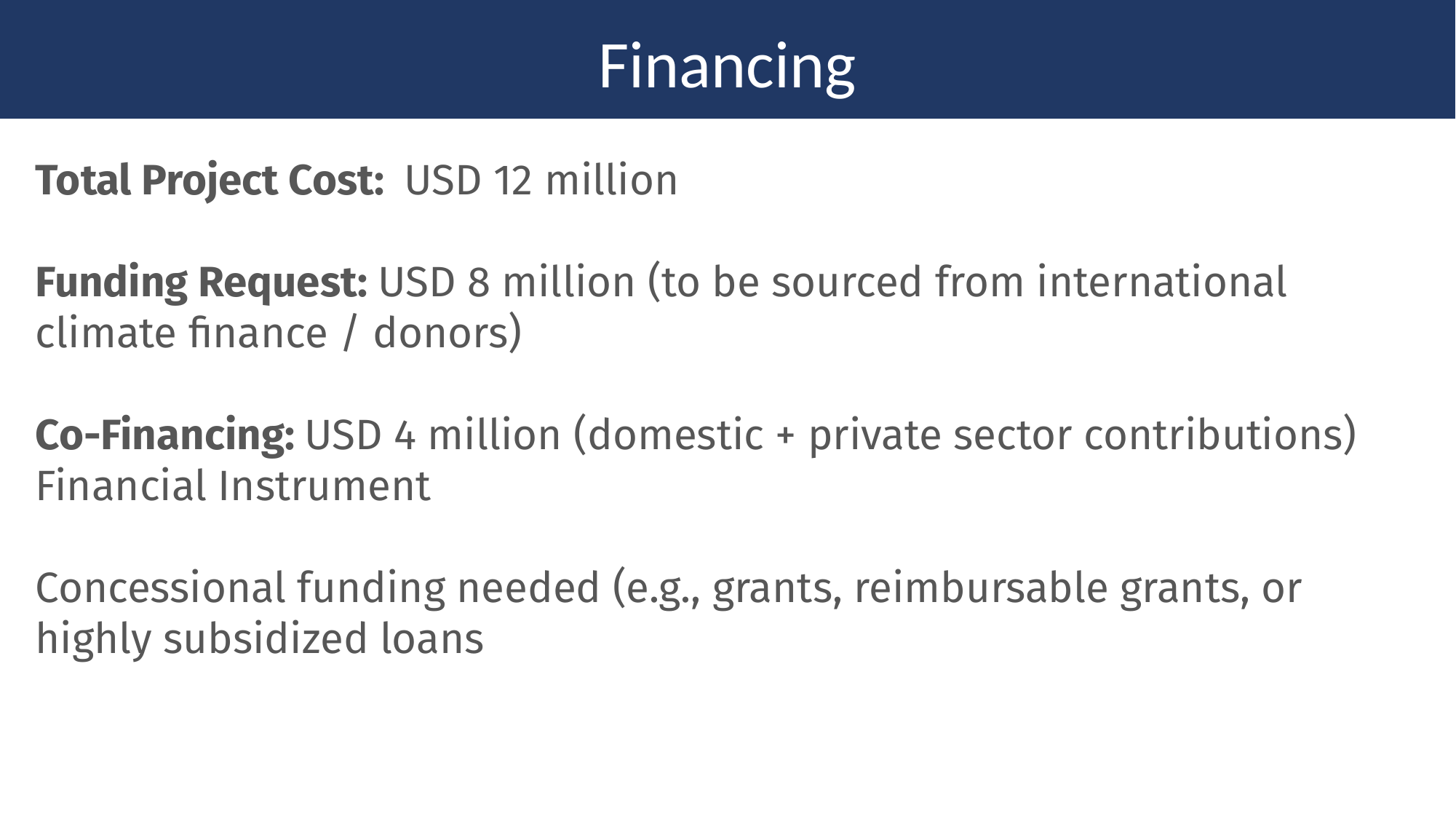

# Financing
Total Project Cost:  USD 12 million

Funding Request: USD 8 million (to be sourced from international climate finance / donors)

Co-Financing: USD 4 million (domestic + private sector contributions)
Financial Instrument

Concessional funding needed (e.g., grants, reimbursable grants, or highly subsidized loans